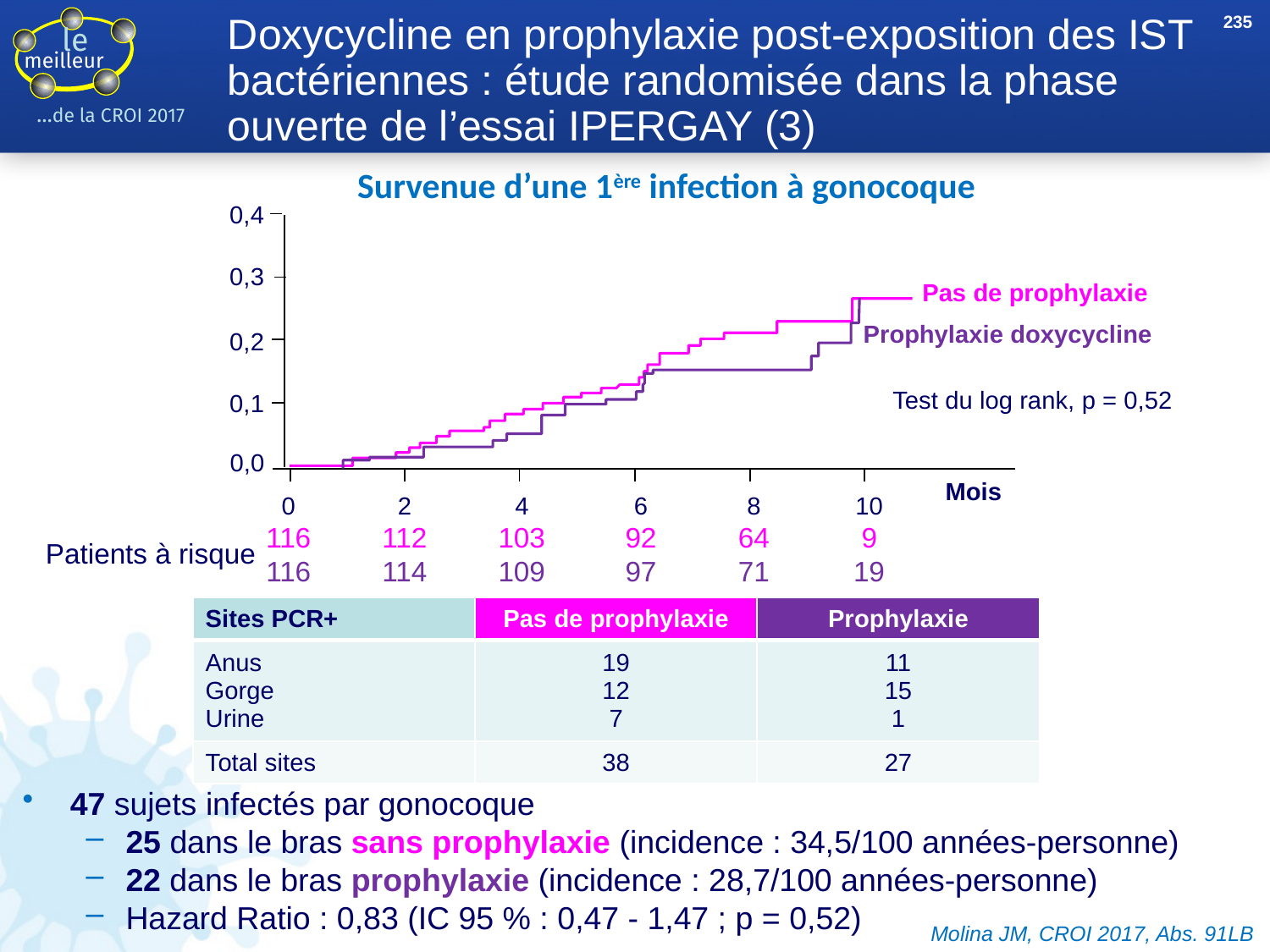

235
# Doxycycline en prophylaxie post-exposition des IST bactériennes : étude randomisée dans la phase ouverte de l’essai IPERGAY (3)
Survenue d’une 1ère infection à gonocoque
0,4
0,3
Pas de prophylaxie

Prophylaxie doxycycline
0,2
Test du log rank, p = 0,52
0,1
0,0
Mois
0
116
116
2
112
114
4
103
109
6
92
97
8
64
71
10
9
19
Patients à risque
| Sites PCR+ | Pas de prophylaxie | Prophylaxie |
| --- | --- | --- |
| Anus Gorge Urine | 19 12 7 | 11 15 1 |
| Total sites | 38 | 27 |
47 sujets infectés par gonocoque
25 dans le bras sans prophylaxie (incidence : 34,5/100 années-personne)
22 dans le bras prophylaxie (incidence : 28,7/100 années-personne)
Hazard Ratio : 0,83 (IC 95 % : 0,47 - 1,47 ; p = 0,52)
Molina JM, CROI 2017, Abs. 91LB